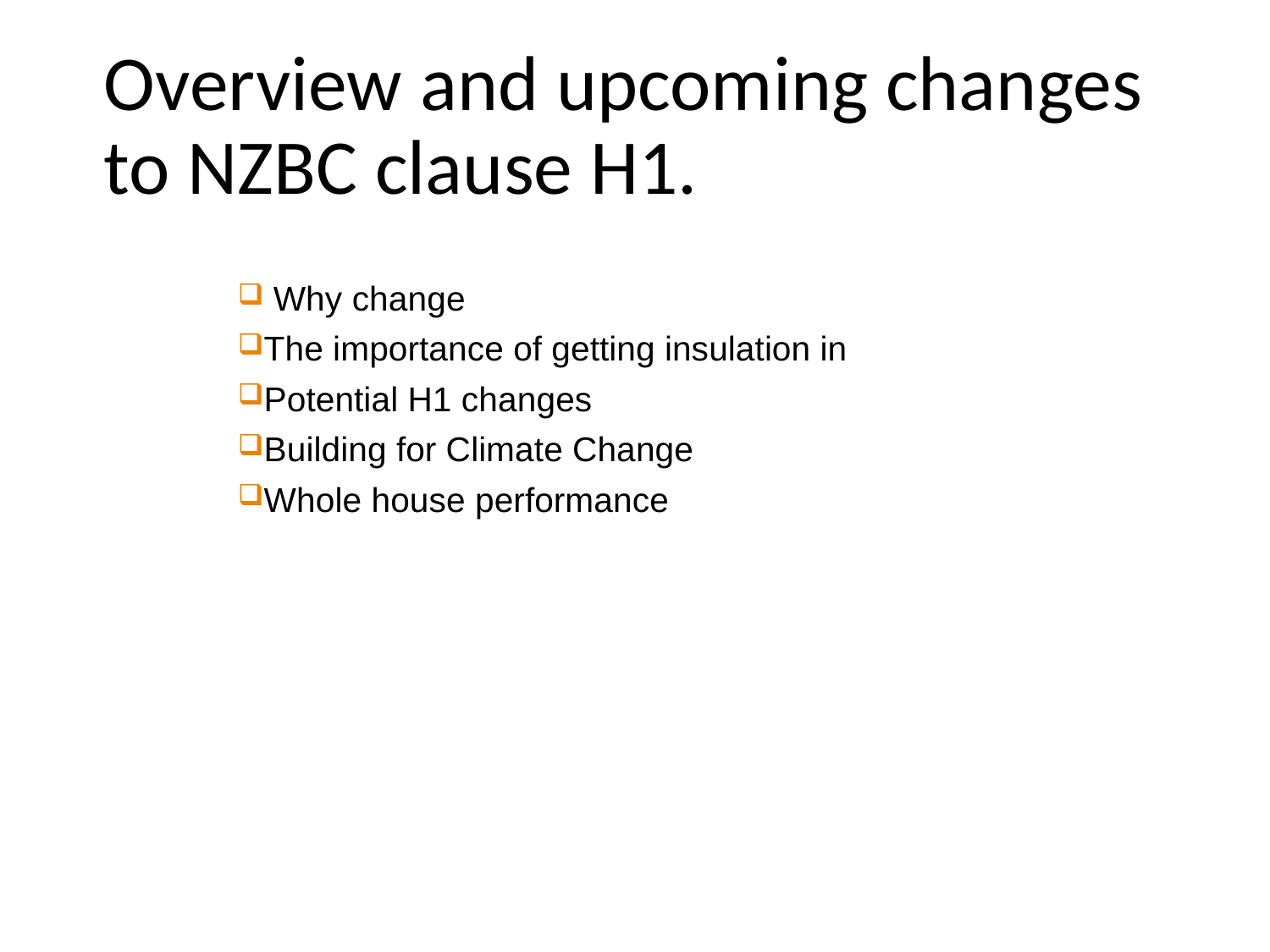

# Overview and upcoming changes to NZBC clause H1.
 Why change
The importance of getting insulation in
Potential H1 changes
Building for Climate Change
Whole house performance